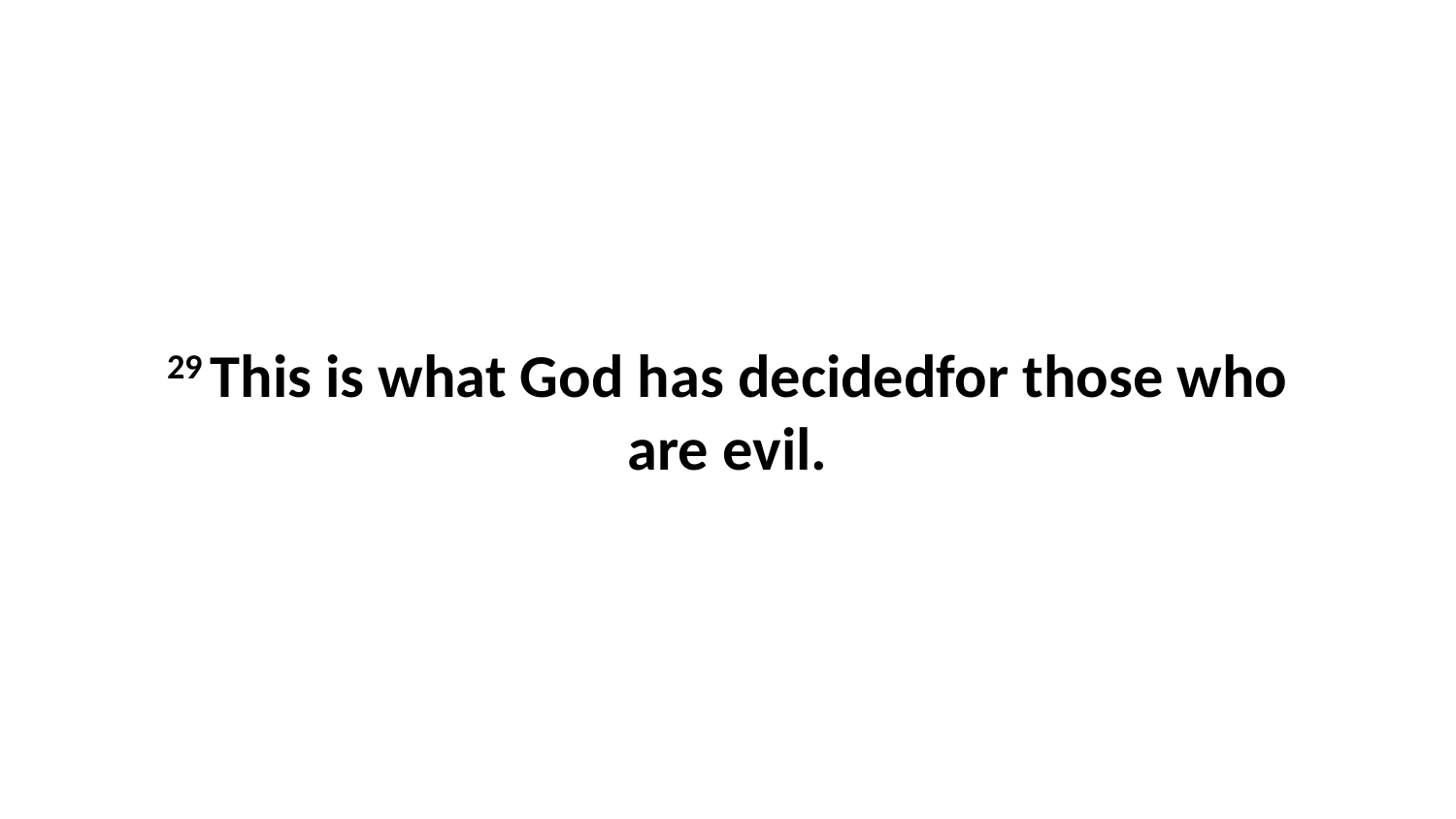

29 This is what God has decidedfor those who are evil.